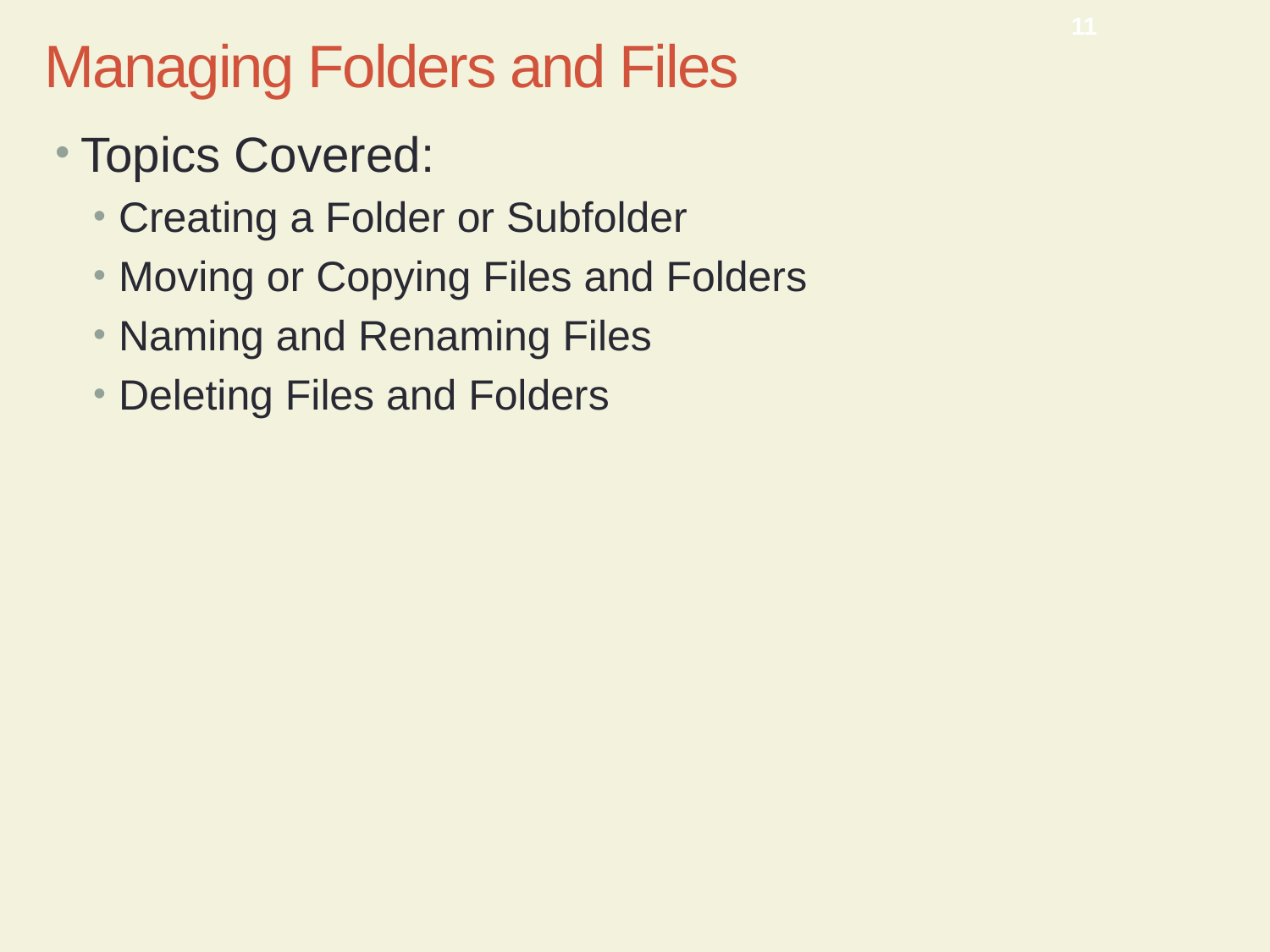

CMPTR Chapter 8: Managing Your Files
11
# Managing Folders and Files
Topics Covered:
Creating a Folder or Subfolder
Moving or Copying Files and Folders
Naming and Renaming Files
Deleting Files and Folders